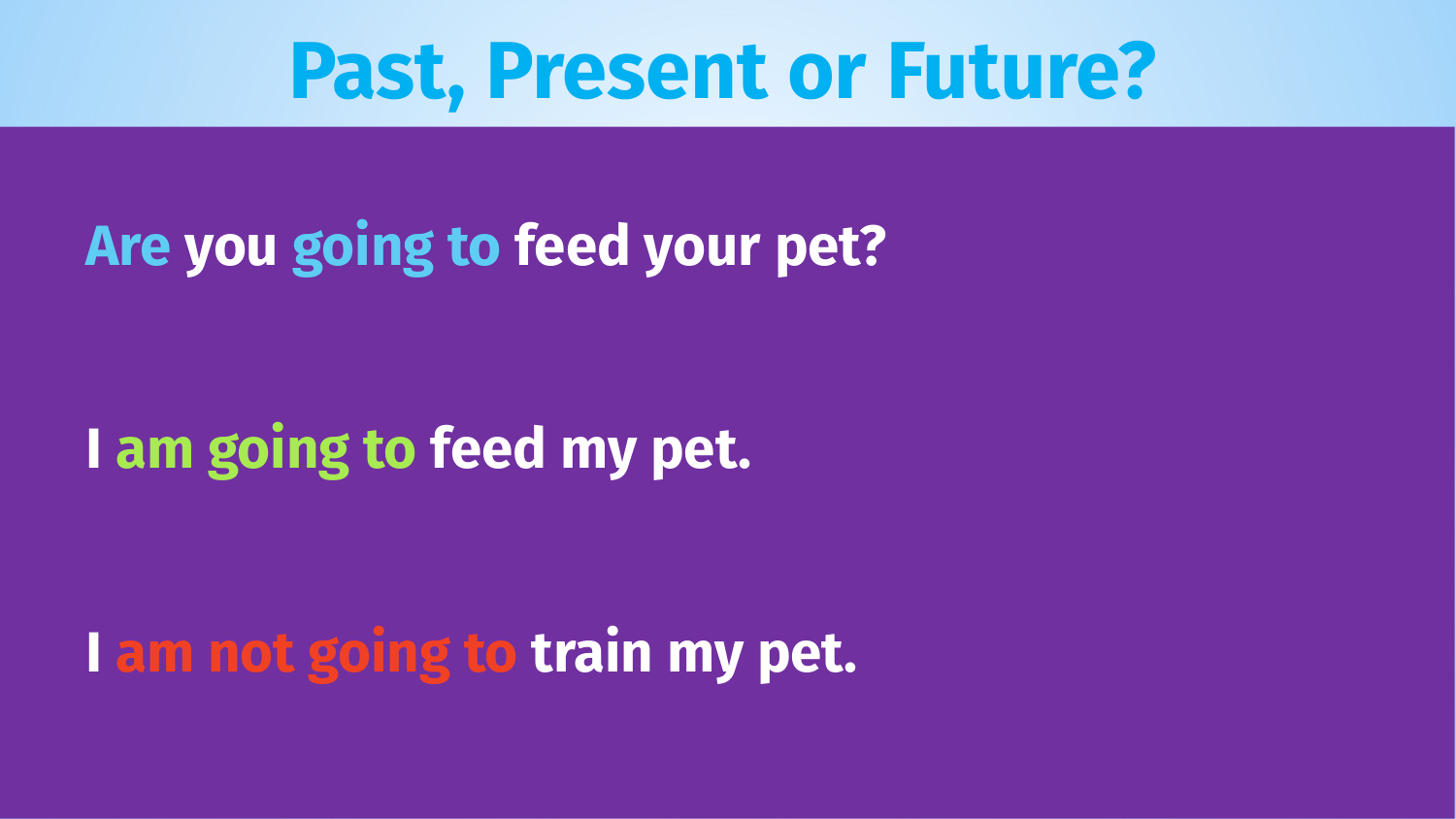

Past, Present or Future?

Are you going to feed your pet?

I am going to feed my pet.

I am not going to train my pet.